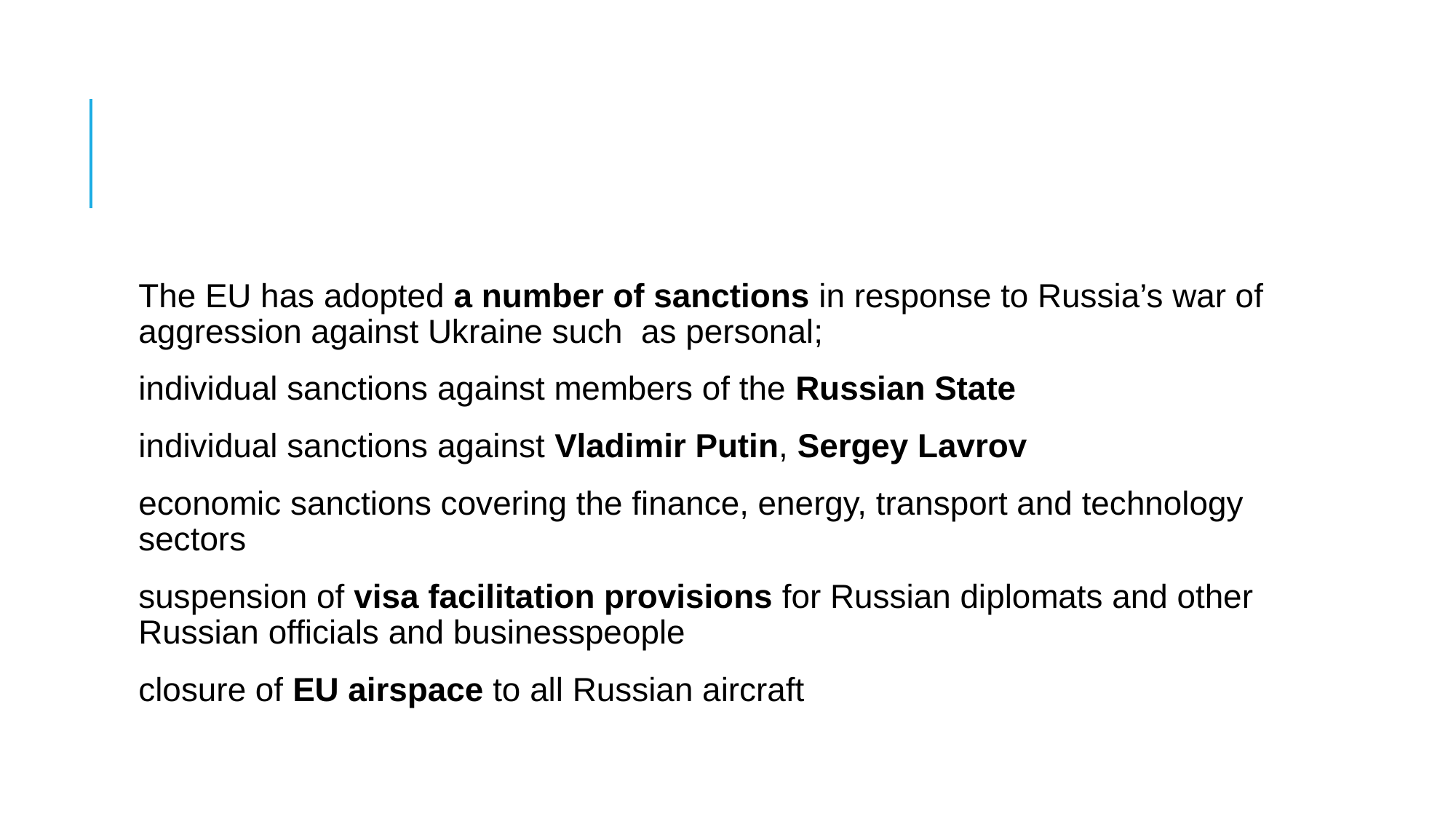

#
The EU has adopted a number of sanctions in response to Russia’s war of aggression against Ukraine such  as personal;
individual sanctions against members of the Russian State
individual sanctions against Vladimir Putin, Sergey Lavrov
economic sanctions covering the finance, energy, transport and technology sectors
suspension of visa facilitation provisions for Russian diplomats and other Russian officials and businesspeople
closure of EU airspace to all Russian aircraft